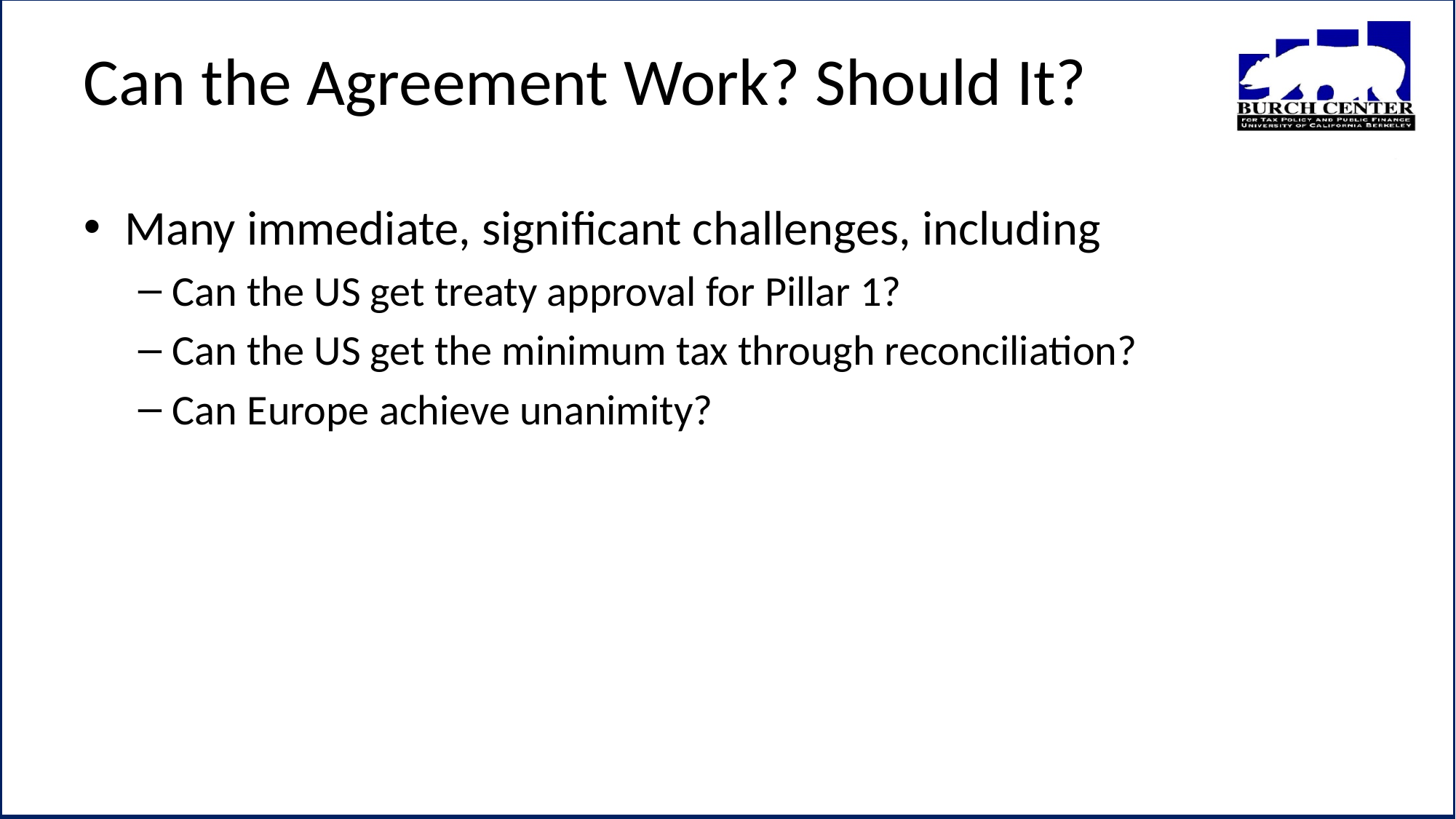

# Can the Agreement Work? Should It?
Many immediate, significant challenges, including
Can the US get treaty approval for Pillar 1?
Can the US get the minimum tax through reconciliation?
Can Europe achieve unanimity?